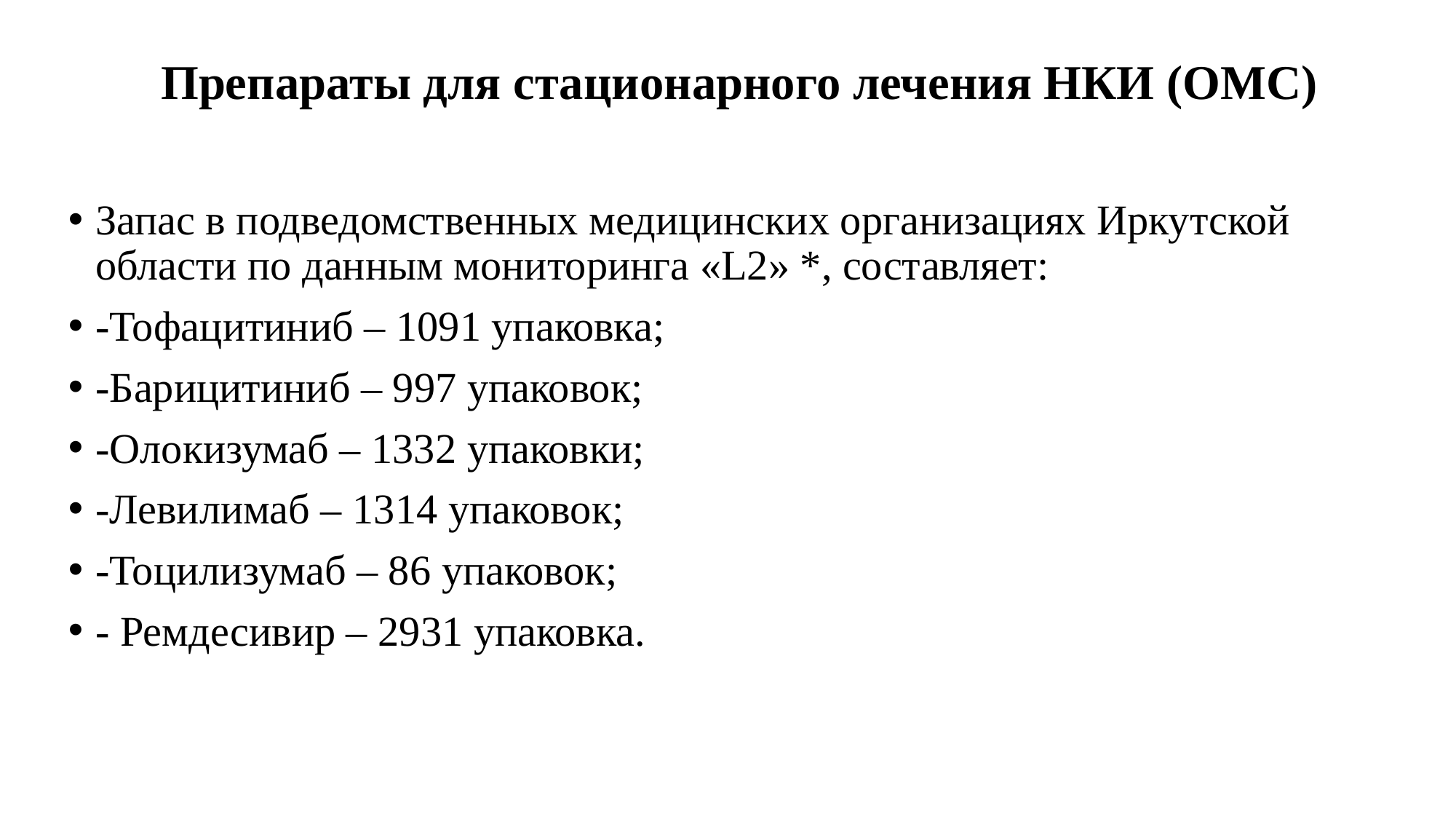

# Препараты для стационарного лечения НКИ (ОМС)

Запас в подведомственных медицинских организациях Иркутской области по данным мониторинга «L2» *, составляет:
-Тофацитиниб – 1091 упаковка;
-Барицитиниб – 997 упаковок;
-Олокизумаб – 1332 упаковки;
-Левилимаб – 1314 упаковок;
-Тоцилизумаб – 86 упаковок;
- Ремдесивир – 2931 упаковка.